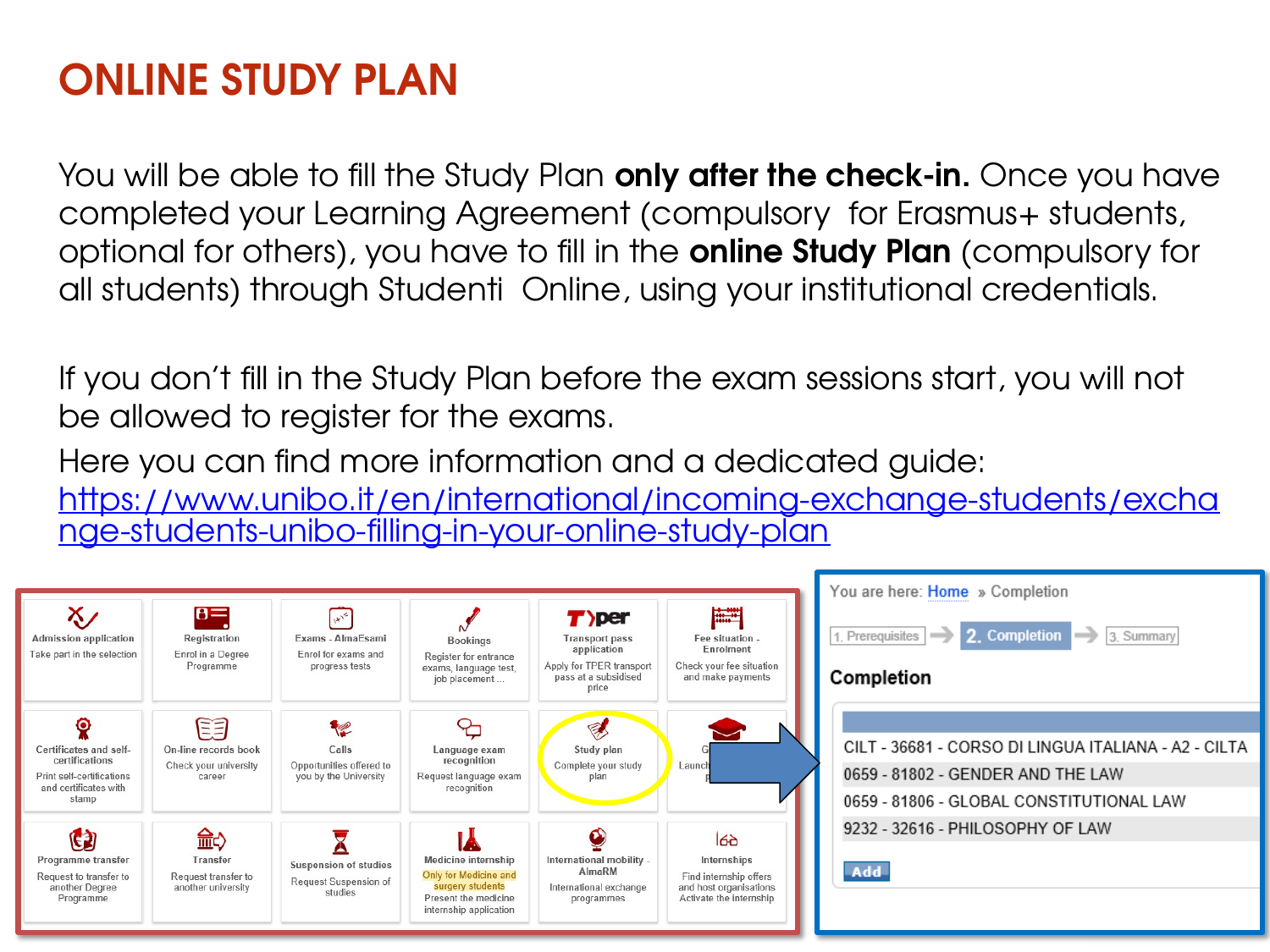

ONLINE STUDY PLAN
You will be able to fill the Study Plan only after the check-in. Once you have completed your Learning Agreement (compulsory  for Erasmus+ students, optional for others), you have to fill in the online Study Plan (compulsory for all students) through Studenti  Online, using your institutional credentials.

If you don’t fill in the Study Plan before the exam sessions start, you will not be allowed to register for the exams.
Here you can find more information and a dedicated guide: https://www.unibo.it/en/international/incoming-exchange-students/exchange-students-unibo-filling-in-your-online-study-plan